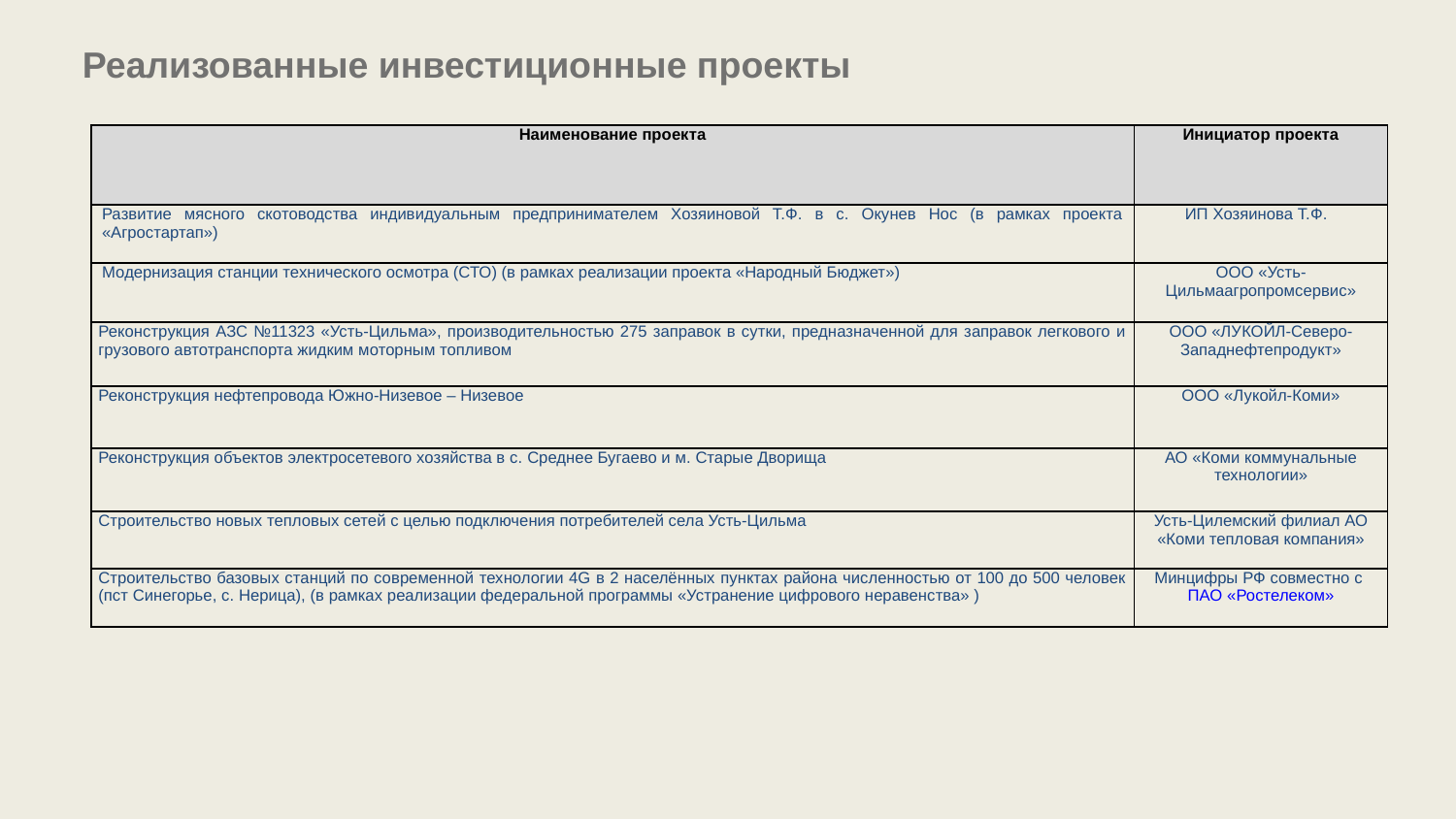

Реализованные инвестиционные проекты
| Наименование проекта | Инициатор проекта |
| --- | --- |
| Развитие мясного скотоводства индивидуальным предпринимателем Хозяиновой Т.Ф. в с. Окунев Нос (в рамках проекта «Агростартап») | ИП Хозяинова Т.Ф. |
| Модернизация станции технического осмотра (СТО) (в рамках реализации проекта «Народный Бюджет») | ООО «Усть-Цильмаагропромсервис» |
| Реконструкция АЗС №11323 «Усть-Цильма», производительностью 275 заправок в сутки, предназначенной для заправок легкового и грузового автотранспорта жидким моторным топливом | ООО «ЛУКОЙЛ-Северо-Западнефтепродукт» |
| Реконструкция нефтепровода Южно-Низевое – Низевое | ООО «Лукойл-Коми» |
| Реконструкция объектов электросетевого хозяйства в с. Среднее Бугаево и м. Старые Дворища | АО «Коми коммунальные технологии» |
| Строительство новых тепловых сетей с целью подключения потребителей села Усть-Цильма | Усть-Цилемский филиал АО «Коми тепловая компания» |
| Строительство базовых станций по современной технологии 4G в 2 населённых пунктах района численностью от 100 до 500 человек (пст Синегорье, с. Нерица), (в рамках реализации федеральной программы «Устранение цифрового неравенства» ) | Минцифры РФ совместно с ПАО «Ростелеком» |